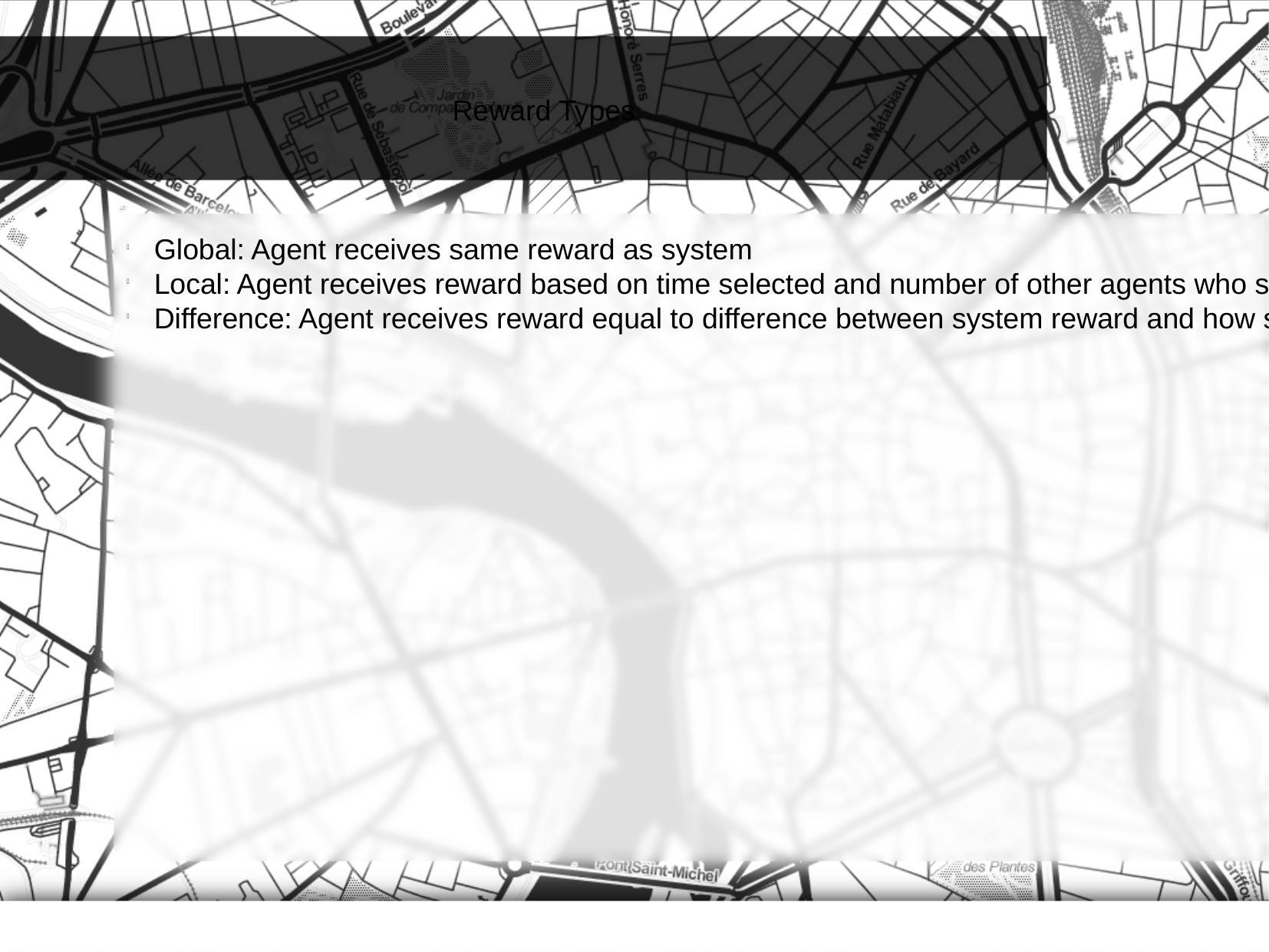

Reward Types
Global: Agent receives same reward as system
Local: Agent receives reward based on time selected and number of other agents who selected that time
Difference: Agent receives reward equal to difference between system reward and how system would have performed with agent removed